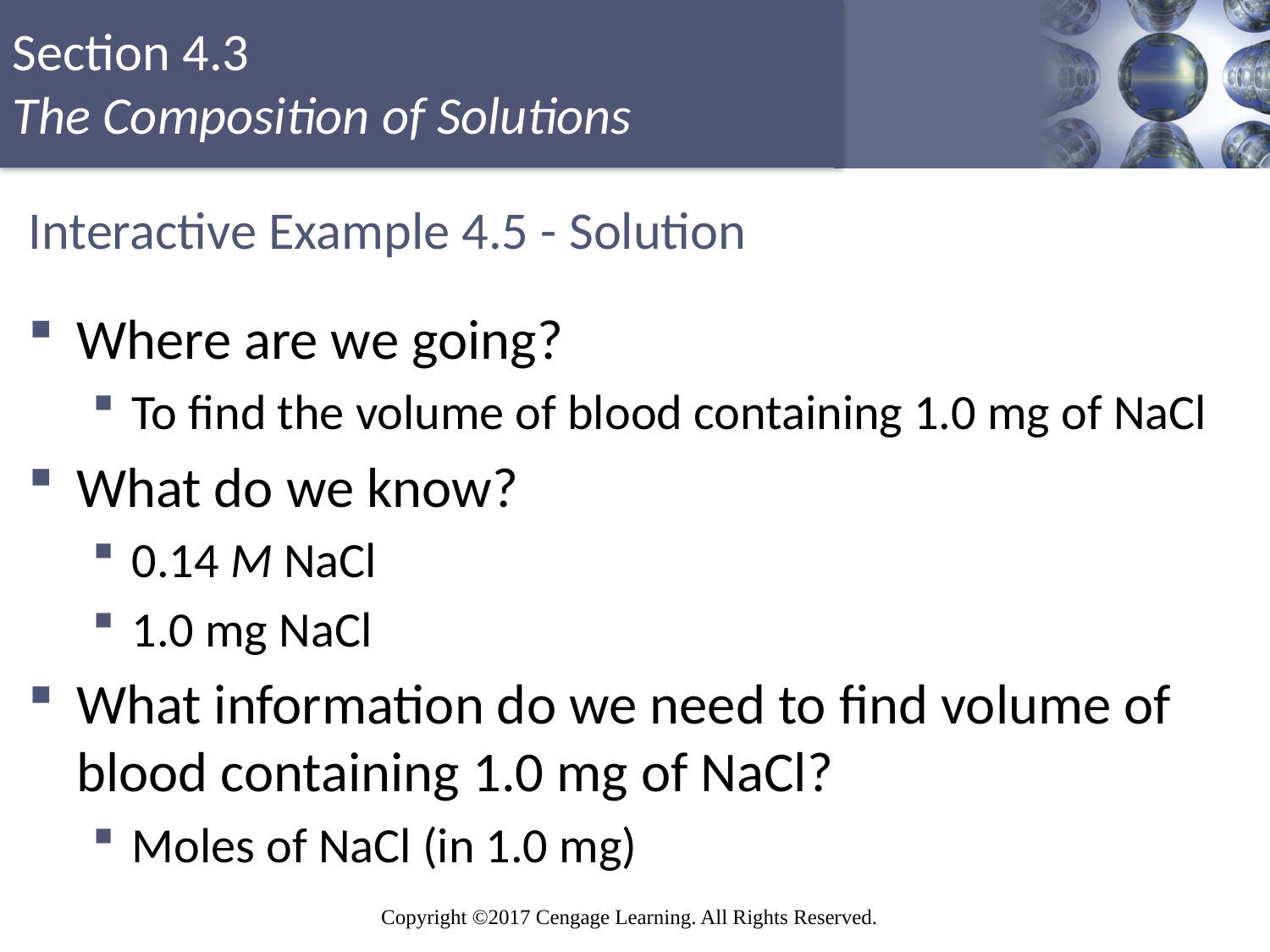

# Interactive Example 4.5 - Solution
Where are we going?
To find the volume of blood containing 1.0 mg of NaCl
What do we know?
0.14 M NaCl
1.0 mg NaCl
What information do we need to find volume of blood containing 1.0 mg of NaCl?
Moles of NaCl (in 1.0 mg)